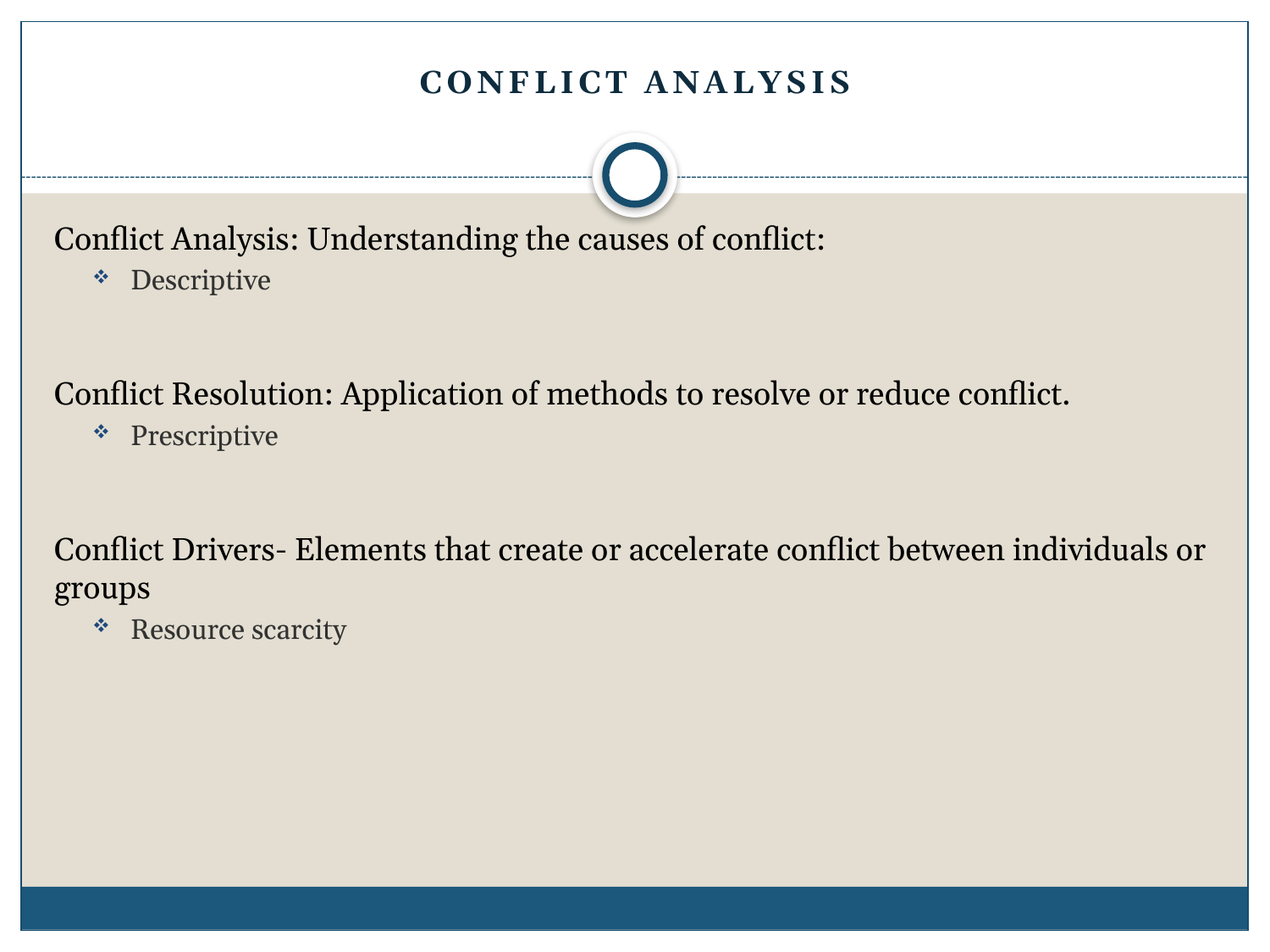

# Conflict Analysis
Conflict Analysis: Understanding the causes of conflict:
Descriptive

Conflict Resolution: Application of methods to resolve or reduce conflict.
Prescriptive

Conflict Drivers- Elements that create or accelerate conflict between individuals or groups
Resource scarcity